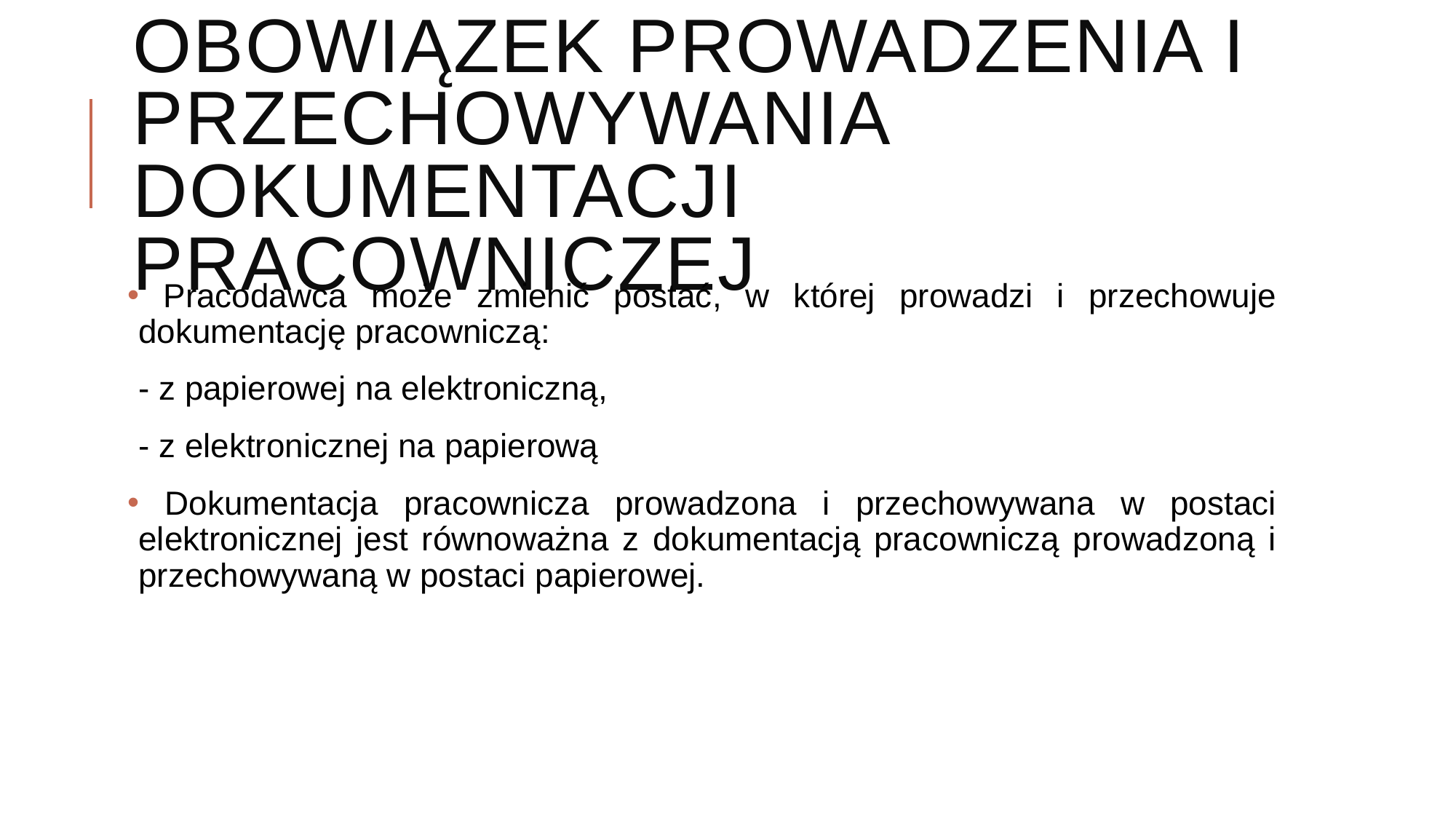

# Obowiązek prowadzenia i przechowywania dokumentacji pracowniczej
 Pracodawca może zmienić postać, w której prowadzi i przechowuje dokumentację pracowniczą:
- z papierowej na elektroniczną,
- z elektronicznej na papierową
 Dokumentacja pracownicza prowadzona i przechowywana w postaci elektronicznej jest równoważna z dokumentacją pracowniczą prowadzoną i przechowywaną w postaci papierowej.